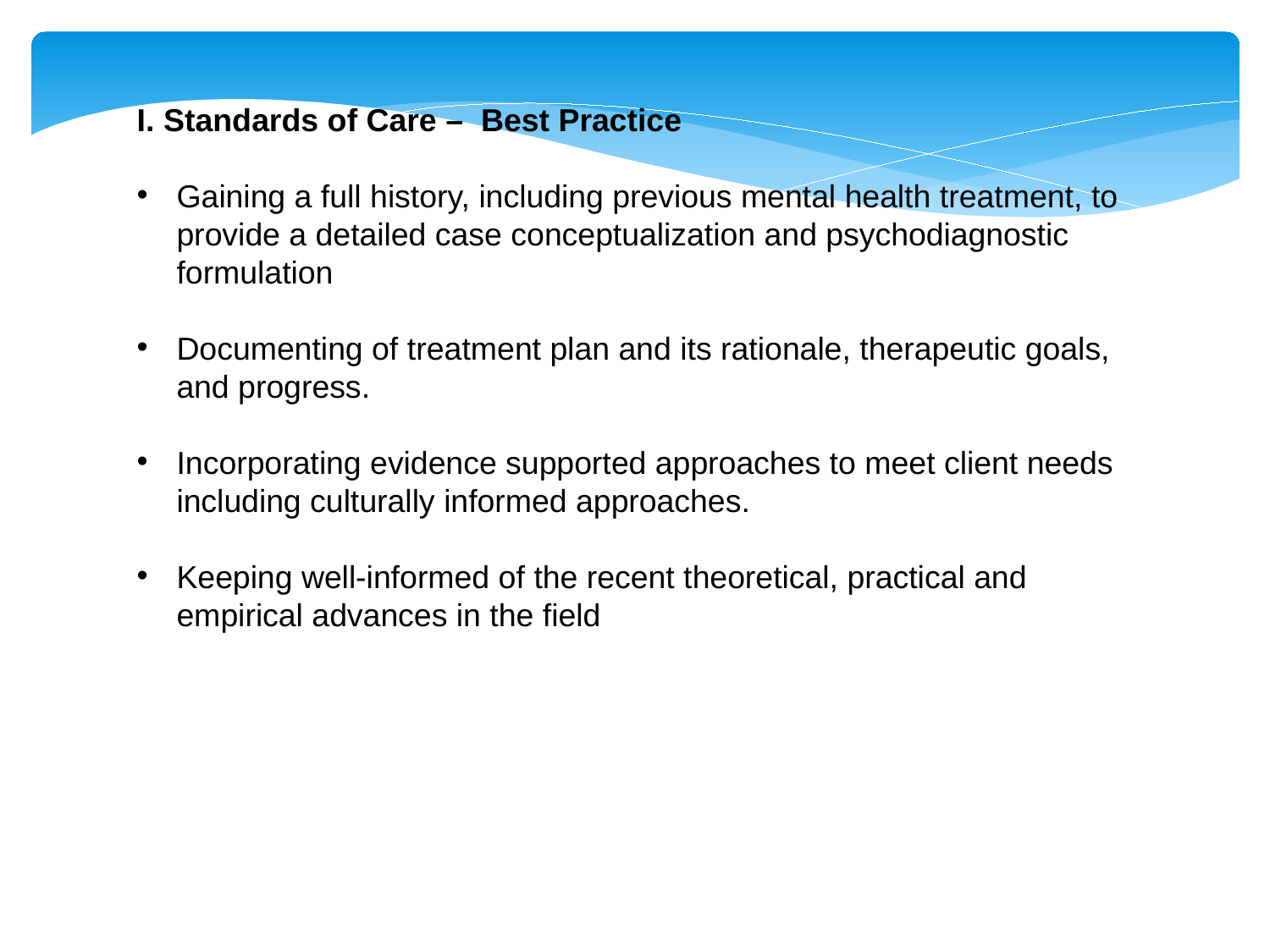

I. Standards of Care –  Best Practice

Gaining a full history, including previous mental health treatment, to provide a detailed case conceptualization and psychodiagnostic formulation

Documenting of treatment plan and its rationale, therapeutic goals, and progress.

Incorporating evidence supported approaches to meet client needs including culturally informed approaches.

Keeping well-informed of the recent theoretical, practical and empirical advances in the field